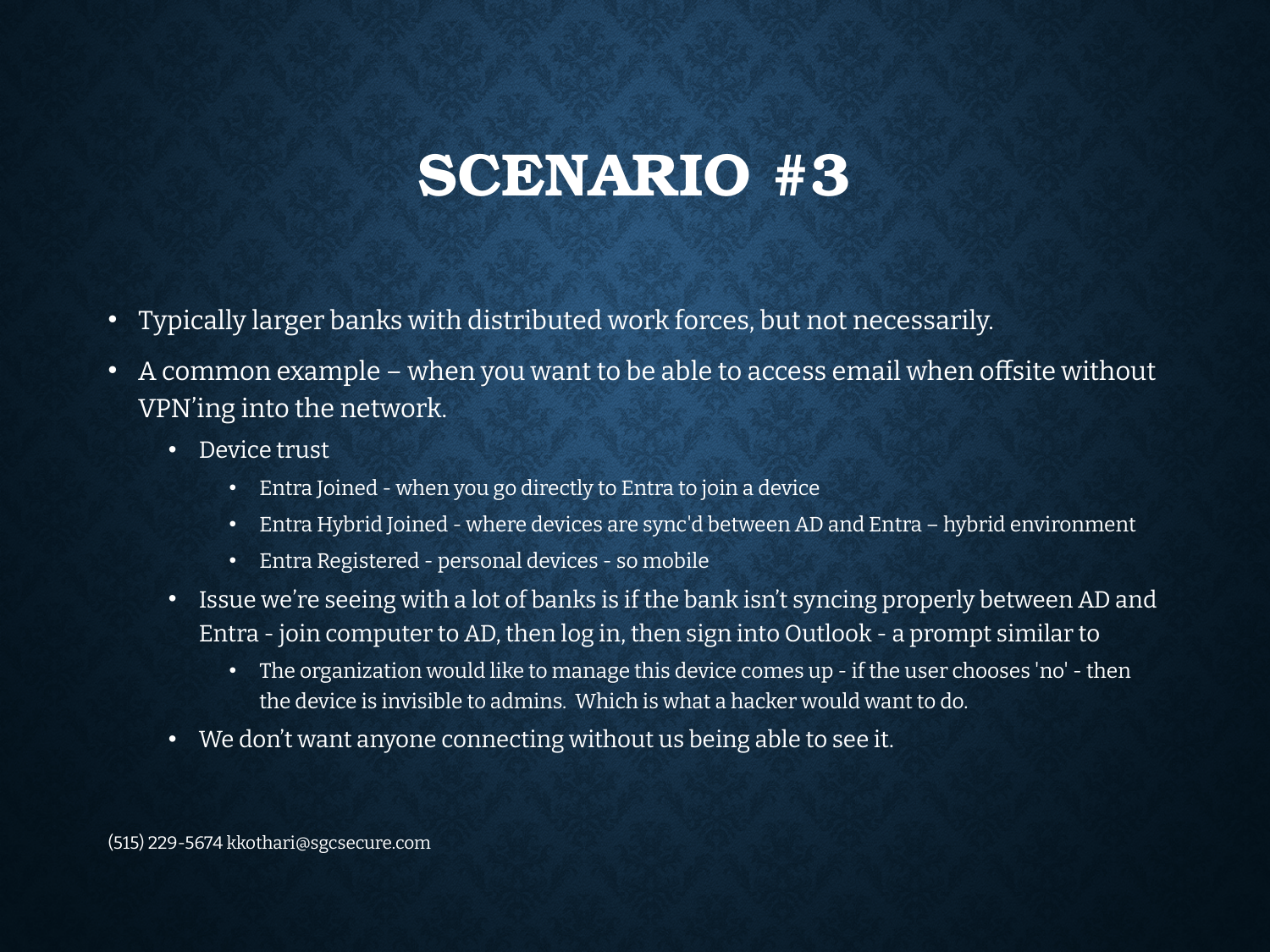

# Scenario #3
Typically larger banks with distributed work forces, but not necessarily.
A common example – when you want to be able to access email when offsite without VPN’ing into the network.
Device trust
Entra Joined - when you go directly to Entra to join a device
Entra Hybrid Joined - where devices are sync'd between AD and Entra – hybrid environment
Entra Registered - personal devices - so mobile
Issue we’re seeing with a lot of banks is if the bank isn’t syncing properly between AD and Entra - join computer to AD, then log in, then sign into Outlook - a prompt similar to
The organization would like to manage this device comes up - if the user chooses 'no' - then the device is invisible to admins.  Which is what a hacker would want to do.
We don’t want anyone connecting without us being able to see it.

(515) 229-5674 kkothari@sgcsecure.com